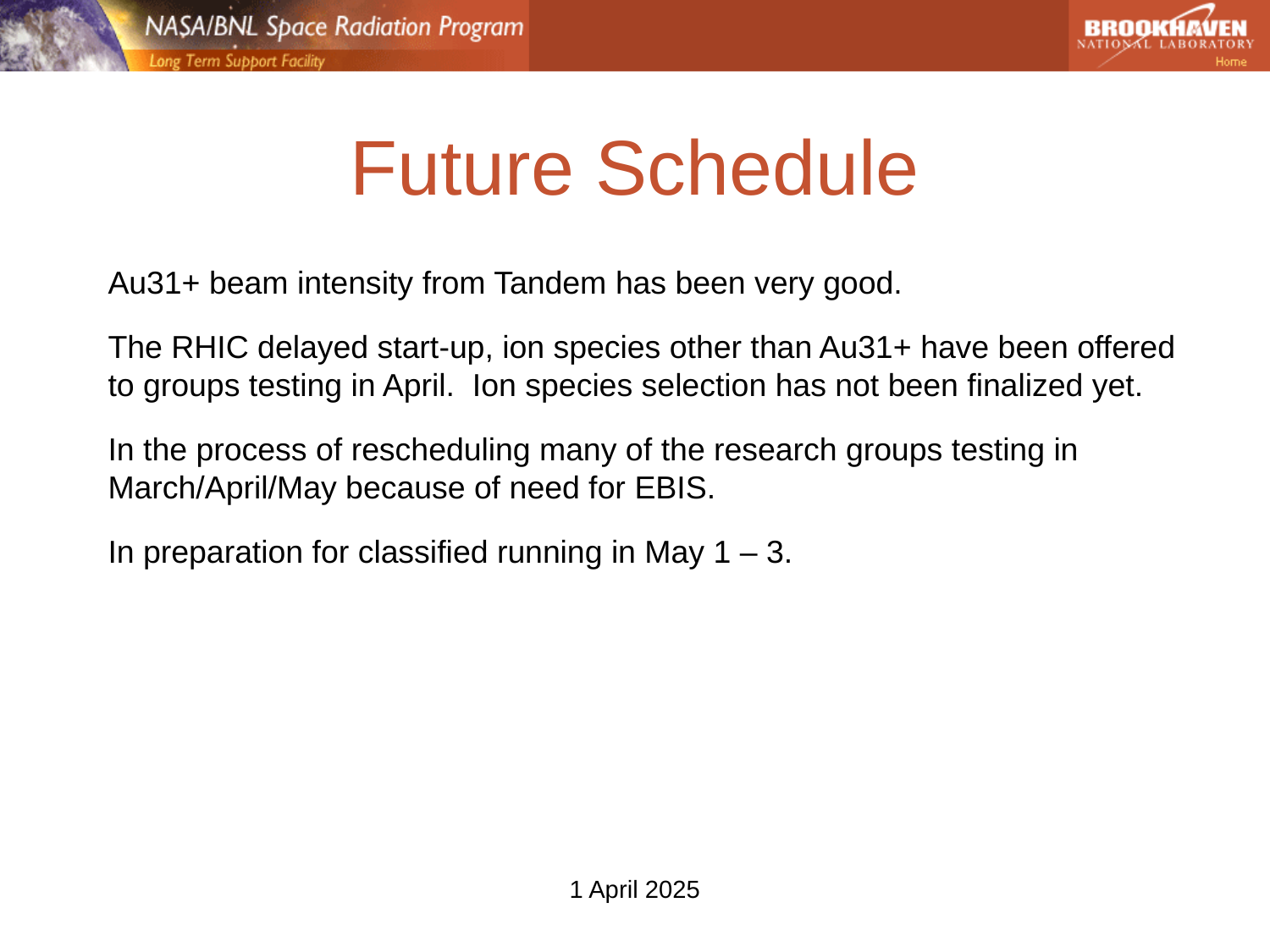

# Future Schedule
Au31+ beam intensity from Tandem has been very good.

The RHIC delayed start-up, ion species other than Au31+ have been offered to groups testing in April.  Ion species selection has not been finalized yet.

In the process of rescheduling many of the research groups testing in March/April/May because of need for EBIS.

In preparation for classified running in May 1 – 3.

1 April 2025